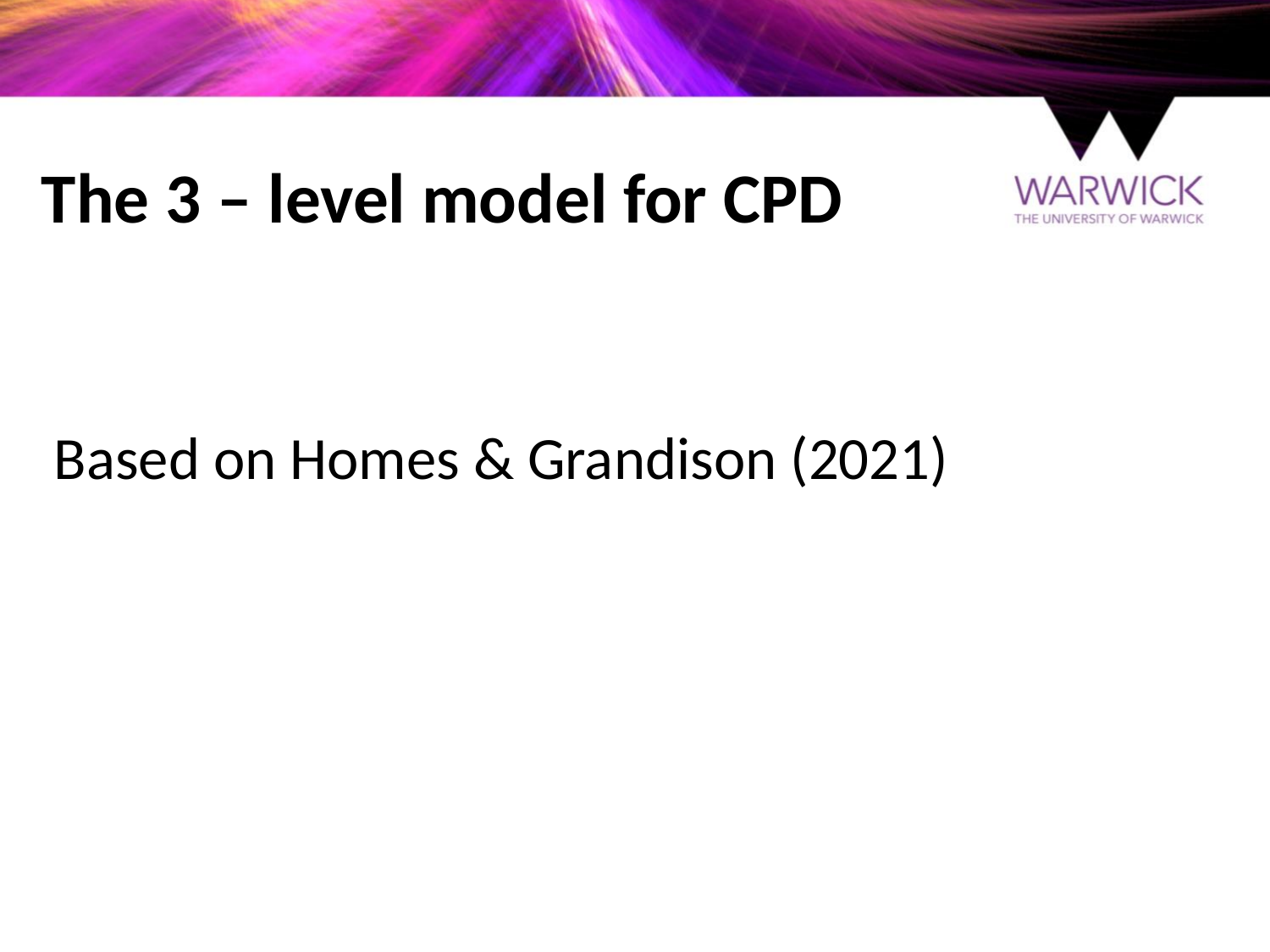

# The 3 – level model for CPD

Based on Homes & Grandison (2021)